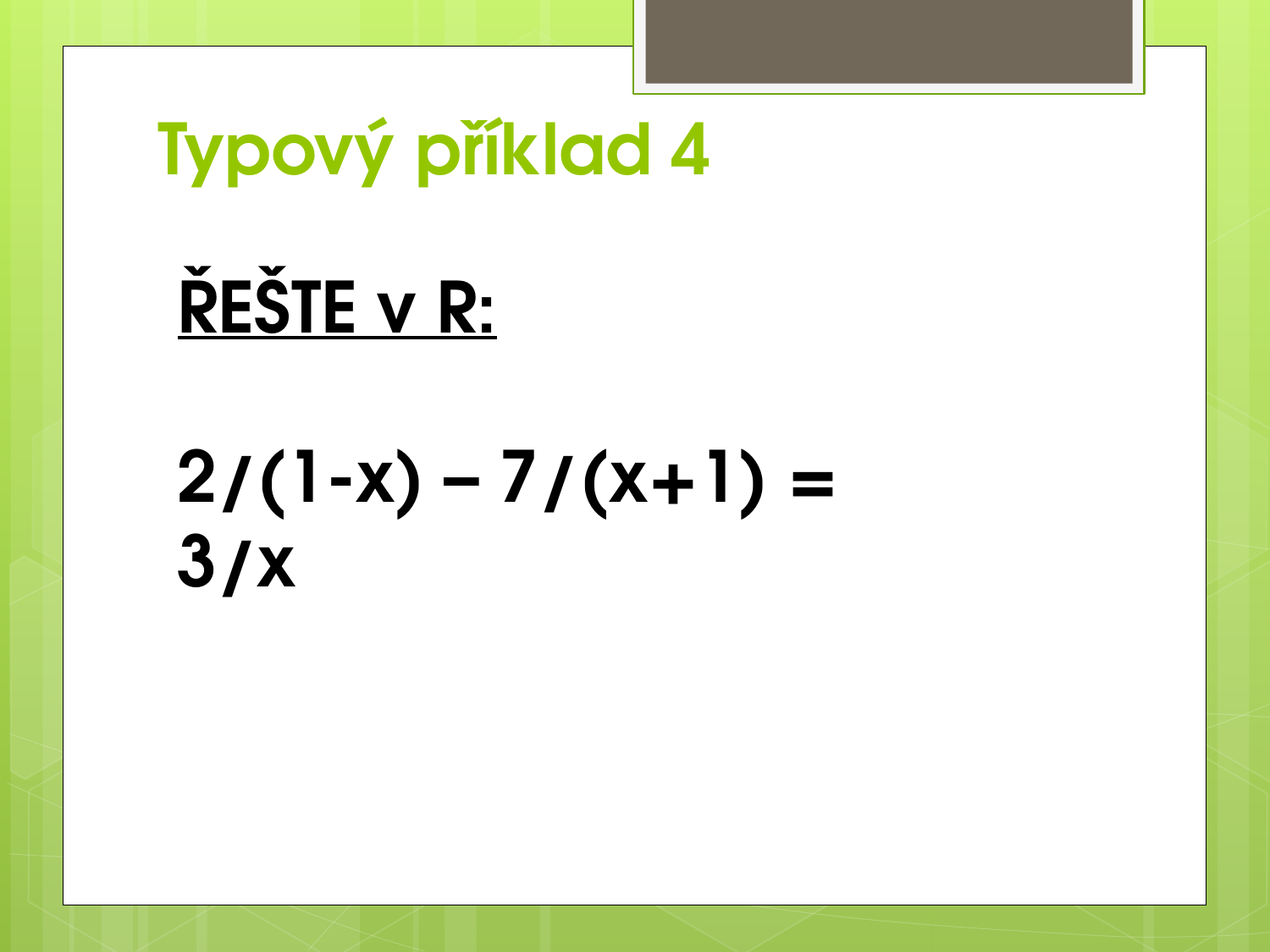

# Typový příklad 4
ŘEŠTE v R:

2/(1-x) – 7/(x+1) = 3/x